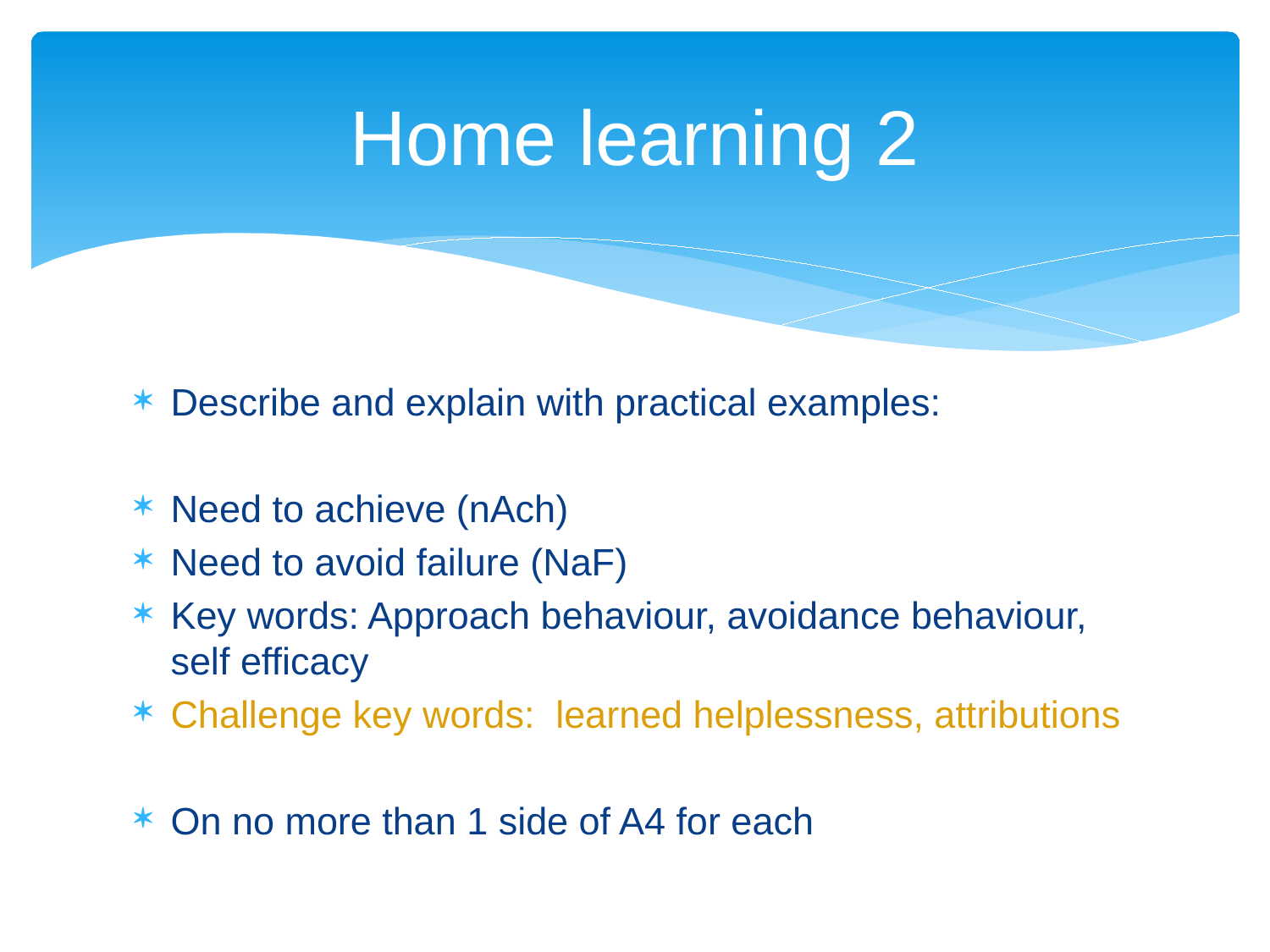

# Home learning 2
Describe and explain with practical examples:

Need to achieve (nAch)
Need to avoid failure (NaF)
Key words: Approach behaviour, avoidance behaviour, self efficacy
Challenge key words:  learned helplessness, attributions

On no more than 1 side of A4 for each